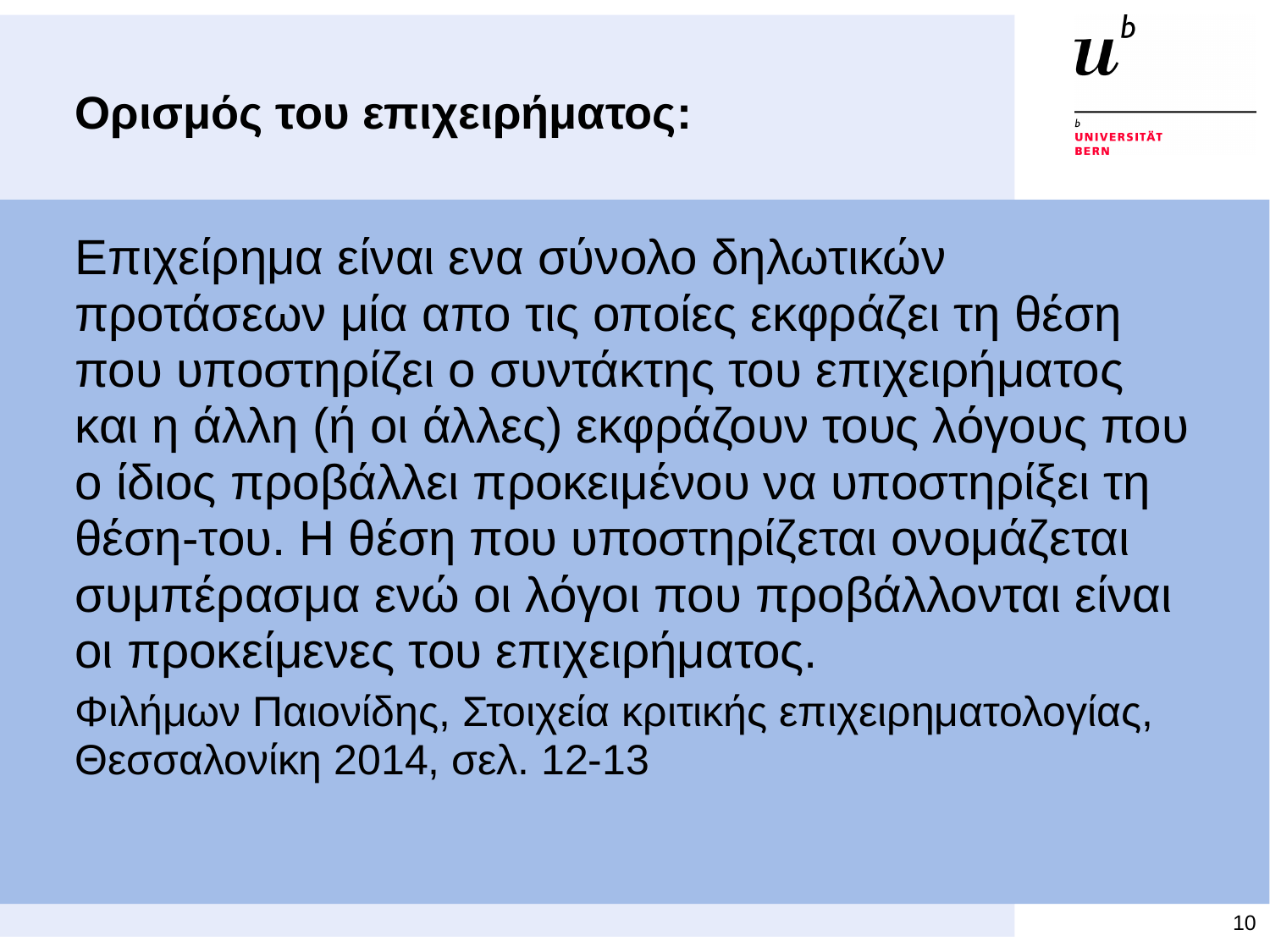

# Ορισμός του επιχειρήματος:
Επιχείρημα είναι ενα σύνολο δηλωτικών προτάσεων μία απο τις οποίες εκφράζει τη θέση που υποστηρίζει ο συντάκτης του επιχειρήματος και η άλλη (ή οι άλλες) εκφράζουν τους λόγους που ο ίδιος προβάλλει προκειμένου να υποστηρίξει τη θέση-του. Η θέση που υποστηρίζεται ονομάζεται συμπέρασμα ενώ οι λόγοι που προβάλλονται είναι οι προκείμενες του επιχειρήματος.
Φιλήμων Παιονίδης, Στοιχεία κριτικής επιχειρηματολογίας, Θεσσαλονίκη 2014, σελ. 12-13

10